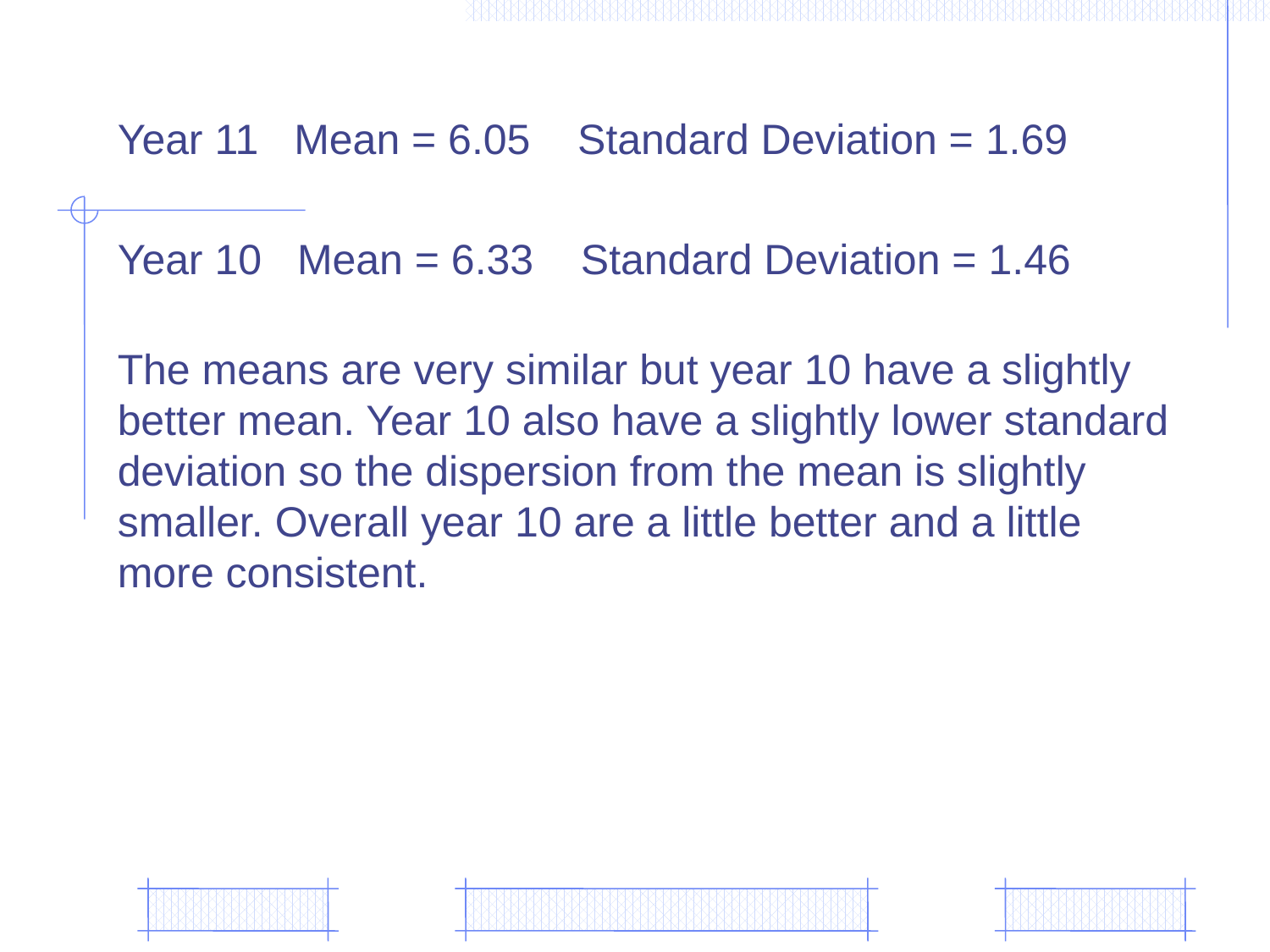

Year 11   Mean = 6.05    Standard Deviation = 1.69
Year 10   Mean = 6.33    Standard Deviation = 1.46
The means are very similar but year 10 have a slightly better mean. Year 10 also have a slightly lower standard deviation so the dispersion from the mean is slightly smaller. Overall year 10 are a little better and a little more consistent.